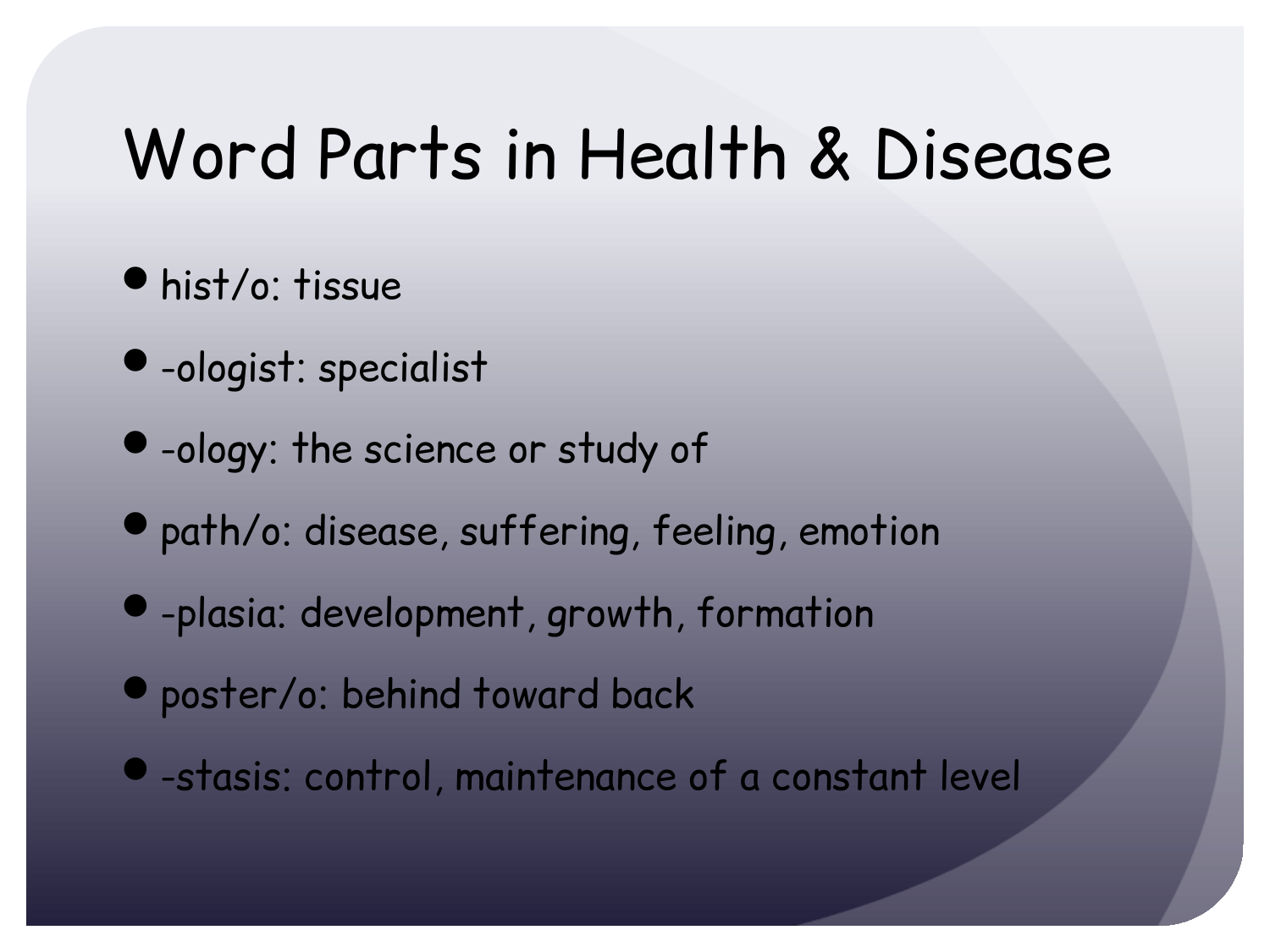

# Word Parts in Health & Disease
hist/o: tissue
-ologist: specialist
-ology: the science or study of
path/o: disease, suffering, feeling, emotion
-plasia: development, growth, formation
poster/o: behind toward back
-stasis: control, maintenance of a constant level